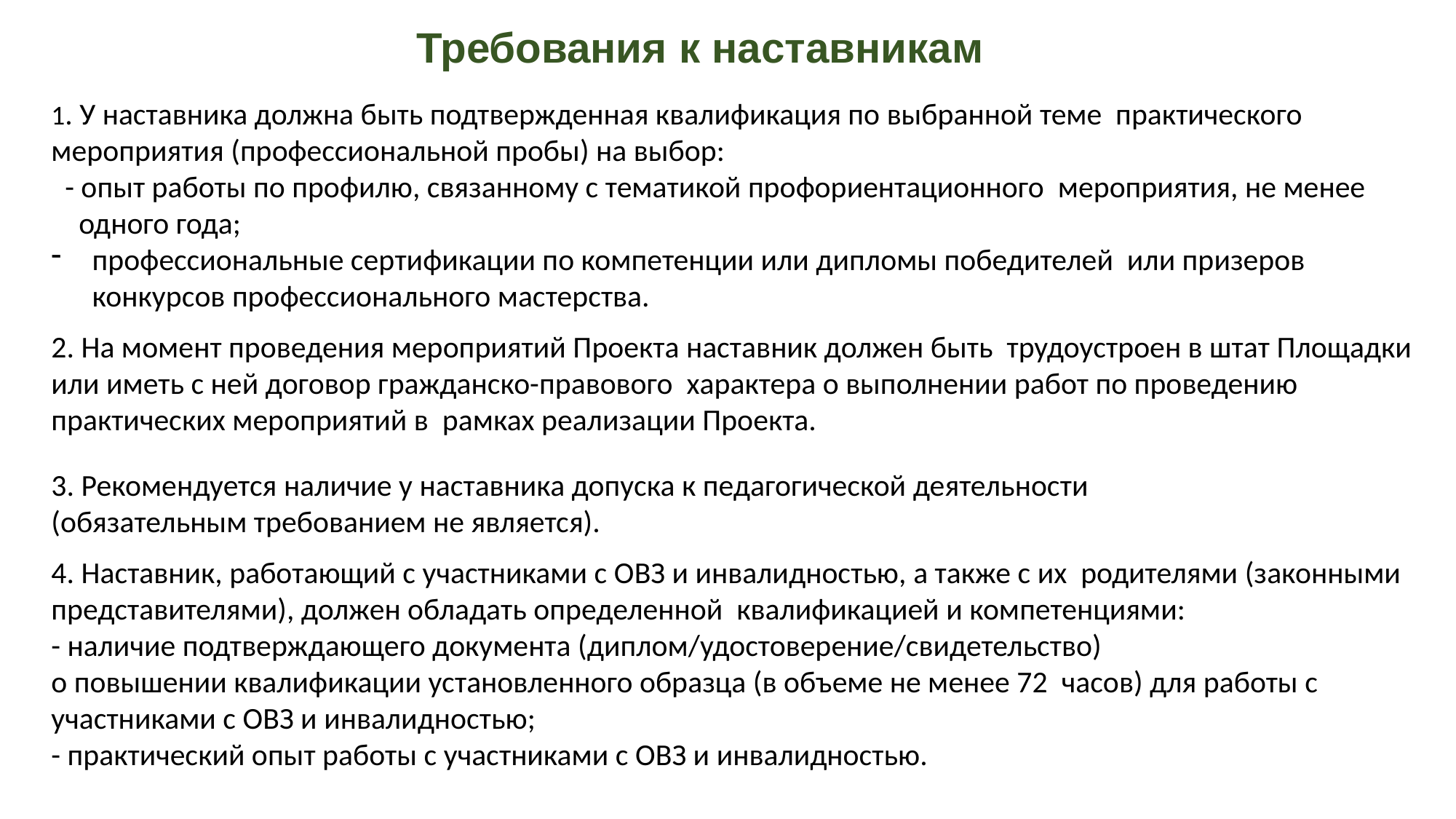

Требования к наставникам
1. У наставника должна быть подтвержденная квалификация по выбранной теме  практического мероприятия (профессиональной пробы) на выбор:
  - опыт работы по профилю, связанному с тематикой профориентационного  мероприятия, не менее
    одного года;
профессиональные сертификации по компетенции или дипломы победителей  или призеров конкурсов профессионального мастерства.

2. На момент проведения мероприятий Проекта наставник должен быть  трудоустроен в штат Площадки или иметь с ней договор гражданско-правового  характера о выполнении работ по проведению практических мероприятий в  рамках реализации Проекта.

3. Рекомендуется наличие у наставника допуска к педагогической деятельности
(обязательным требованием не является).

4. Наставник, работающий с участниками с ОВЗ и инвалидностью, а также с их  родителями (законными представителями), должен обладать определенной  квалификацией и компетенциями:
- наличие подтверждающего документа (диплом/удостоверение/свидетельство)
о повышении квалификации установленного образца (в объеме не менее 72  часов) для работы с участниками с ОВЗ и инвалидностью;
- практический опыт работы с участниками с ОВЗ и инвалидностью.